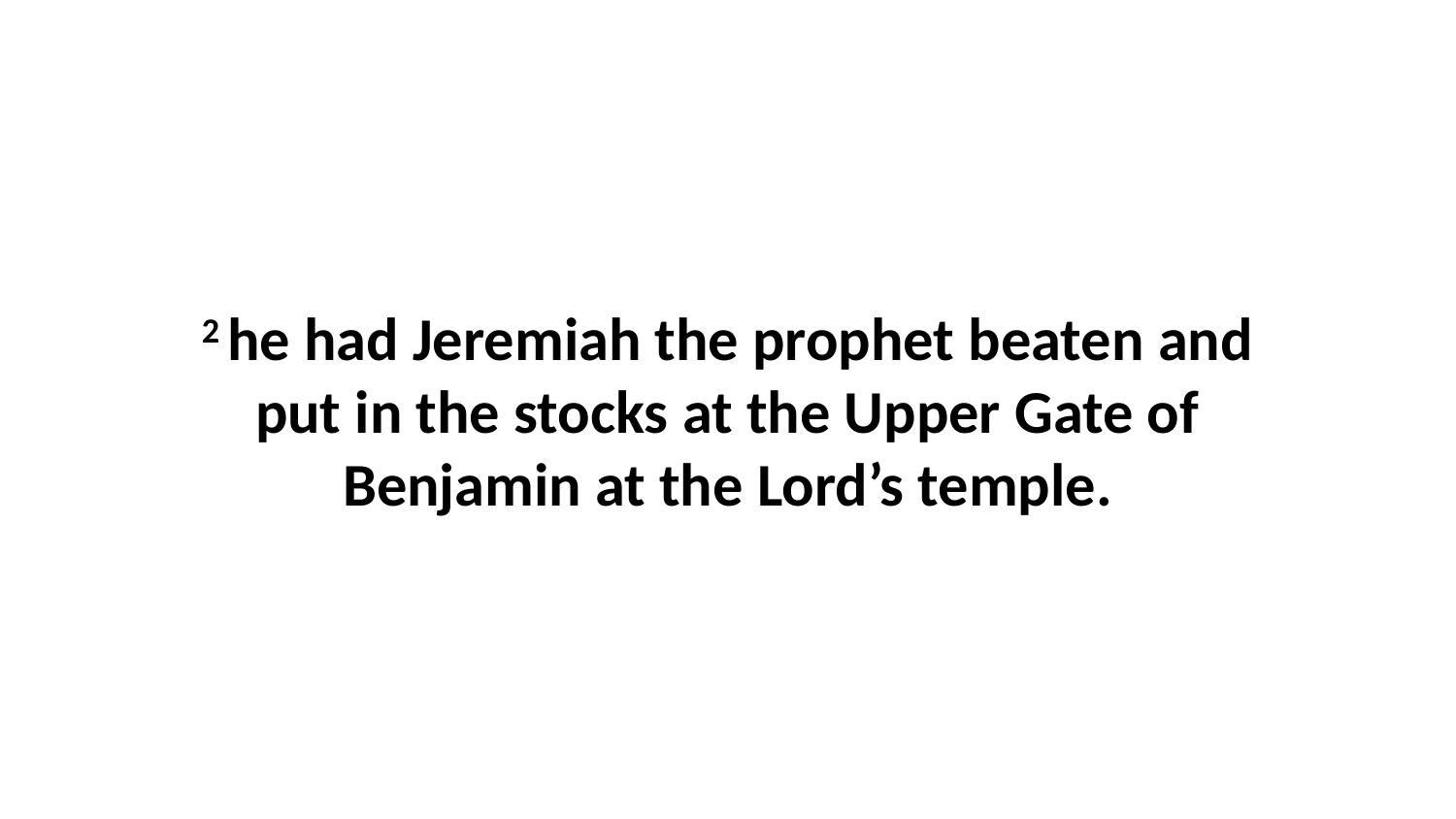

2 he had Jeremiah the prophet beaten and put in the stocks at the Upper Gate of Benjamin at the Lord’s temple.